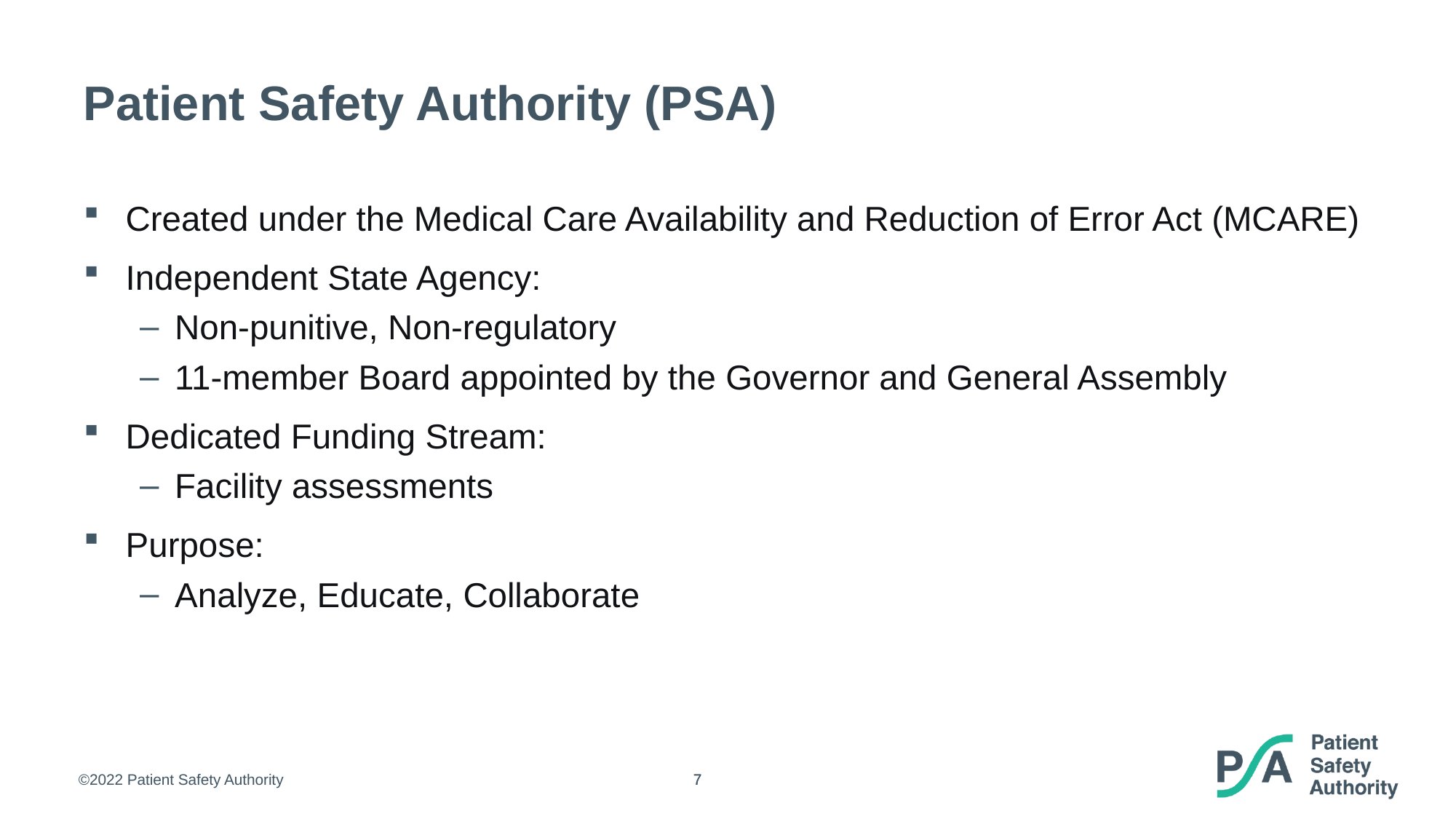

# Patient Safety Authority (PSA)
Created under the Medical Care Availability and Reduction of Error Act (MCARE)
Independent State Agency:
Non-punitive, Non-regulatory
11-member Board appointed by the Governor and General Assembly
Dedicated Funding Stream:
Facility assessments
Purpose:
Analyze, Educate, Collaborate